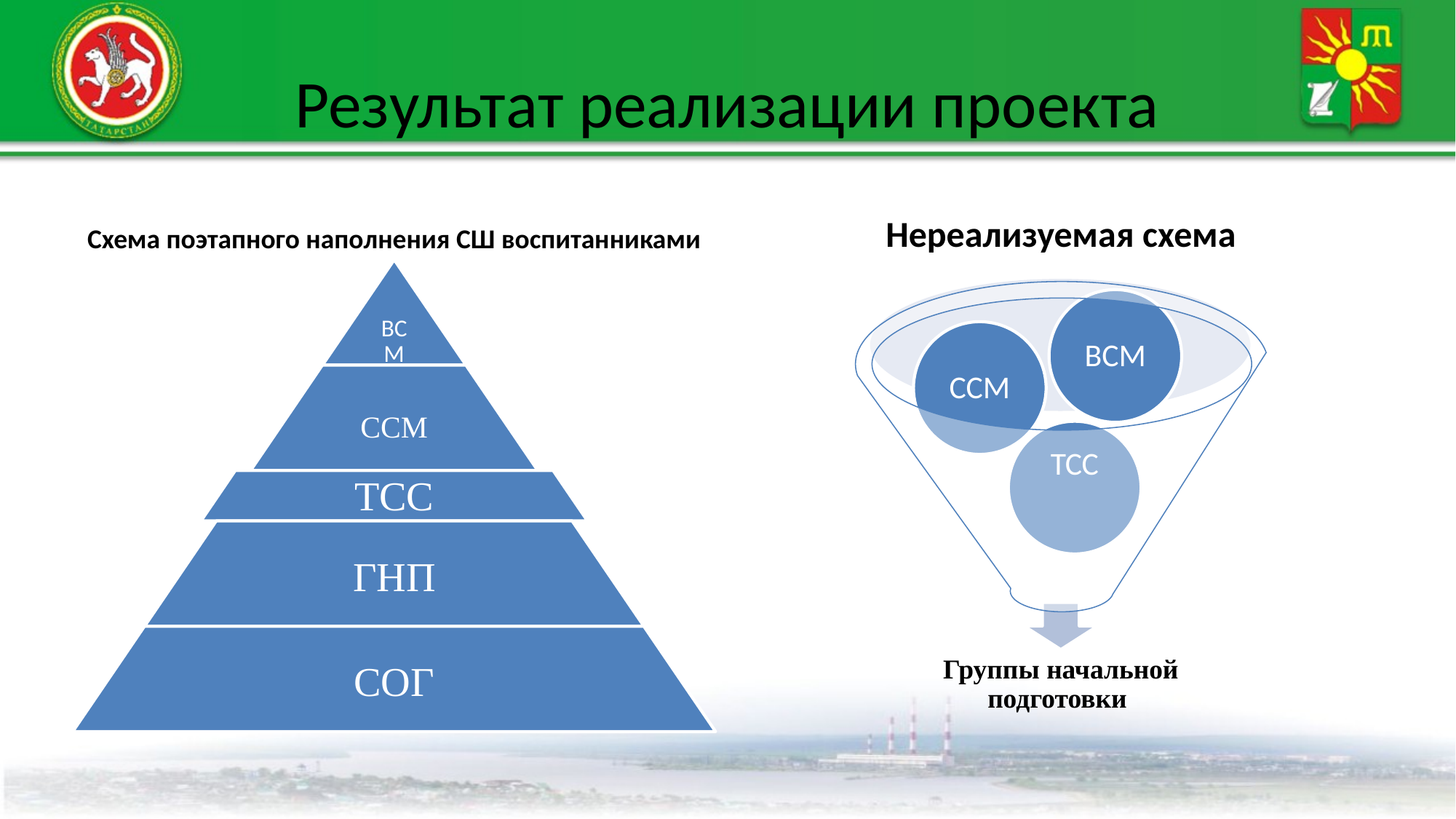

# Результат реализации проекта
Схема поэтапного наполнения СШ воспитанниками
Нереализуемая схема

ВСМ

ССМ

ТСС
ГНП
СОГ
Группы начальной подготовки
ТСС

ССМ
ВСМ